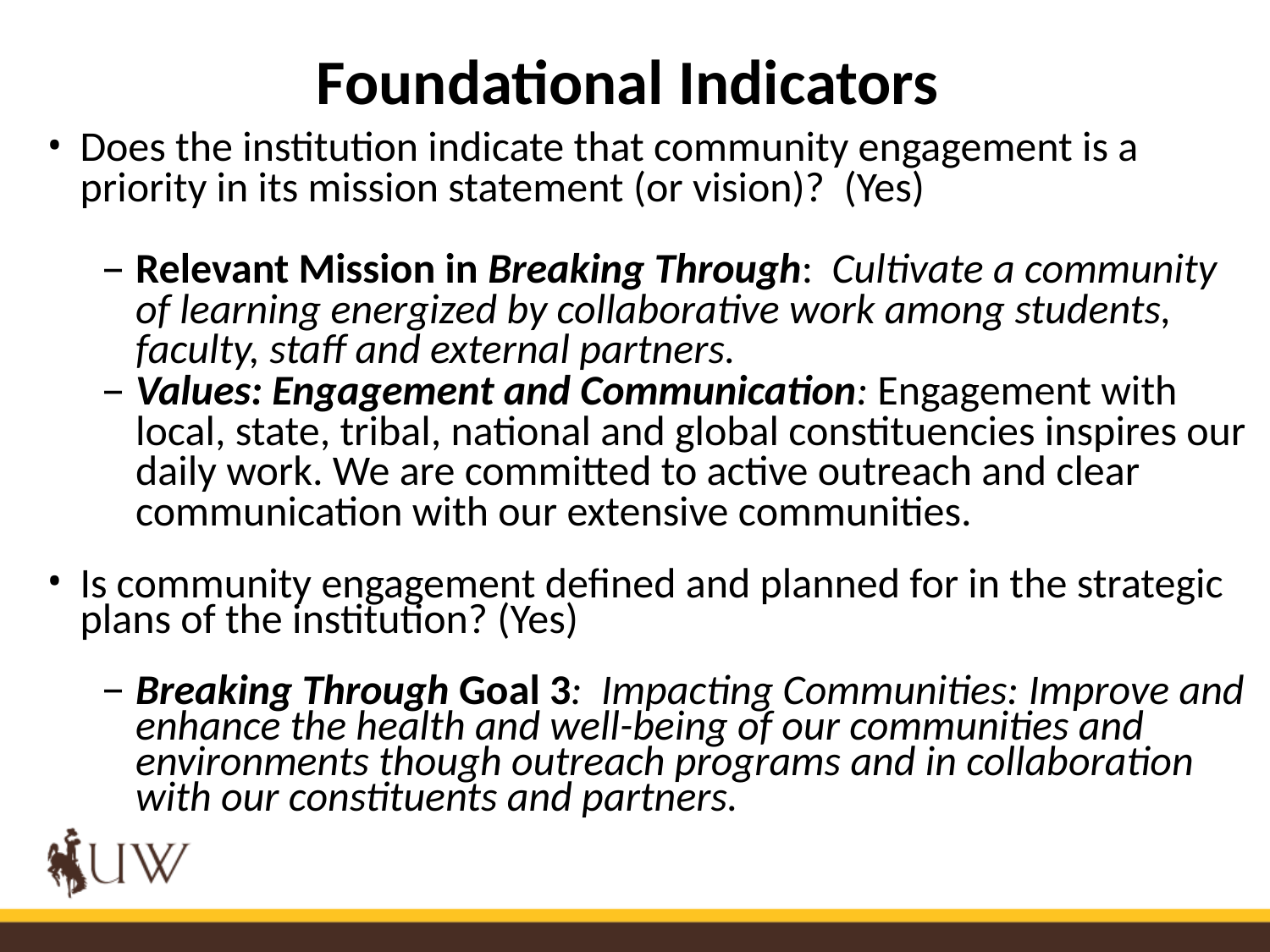

# Foundational Indicators
Does the institution indicate that community engagement is a priority in its mission statement (or vision)?  (Yes)

Relevant Mission in Breaking Through:  Cultivate a community of learning energized by collaborative work among students, faculty, staff and external partners.
Values: Engagement and Communication: Engagement with local, state, tribal, national and global constituencies inspires our daily work. We are committed to active outreach and clear communication with our extensive communities.
Is community engagement defined and planned for in the strategic plans of the institution? (Yes)
Breaking Through Goal 3:  Impacting Communities: Improve and enhance the health and well-being of our communities and environments though outreach programs and in collaboration with our constituents and partners.